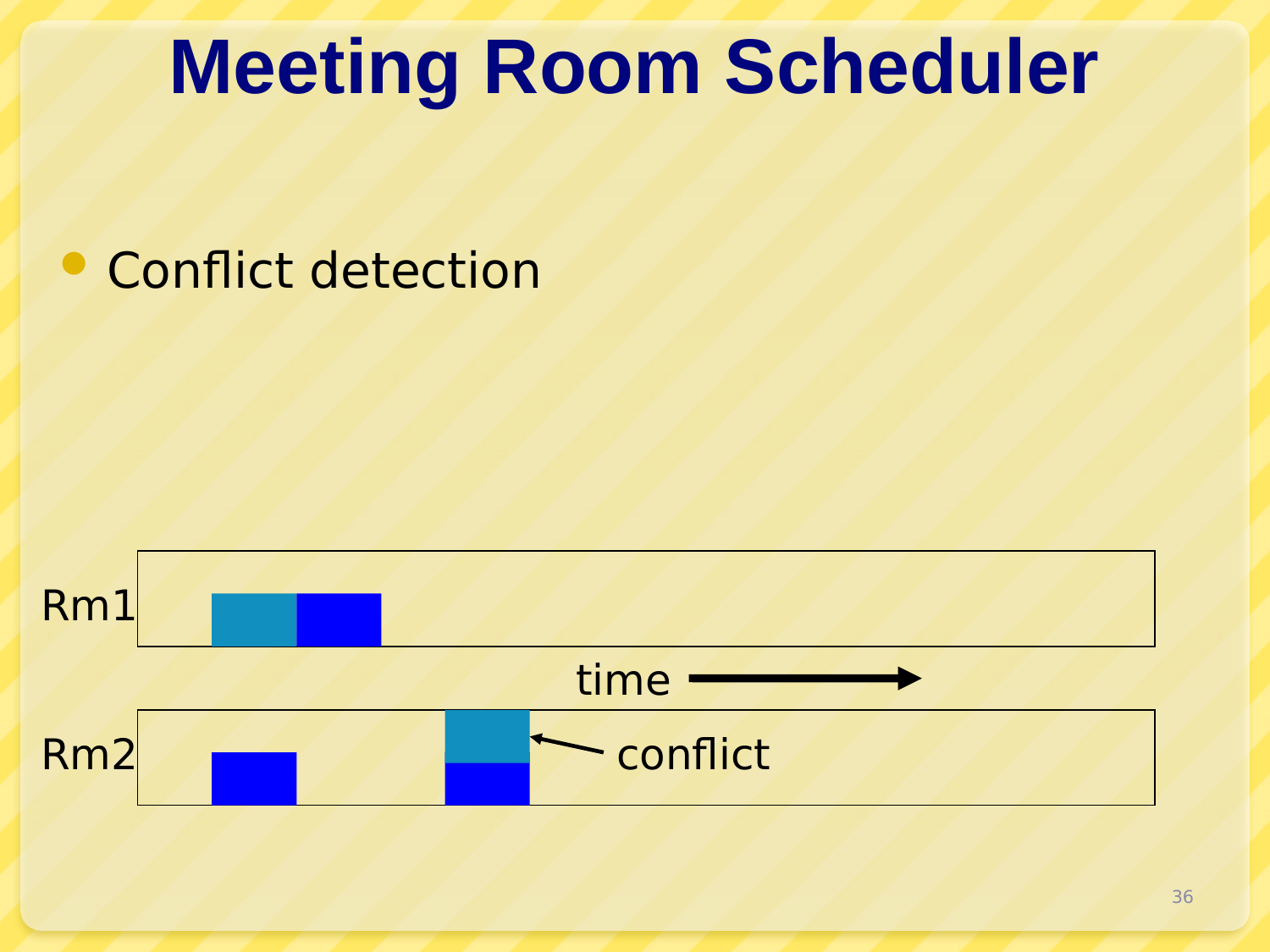

# Meeting Room Scheduler
Conflict detection

Rm1

time

Rm2
conflict

36